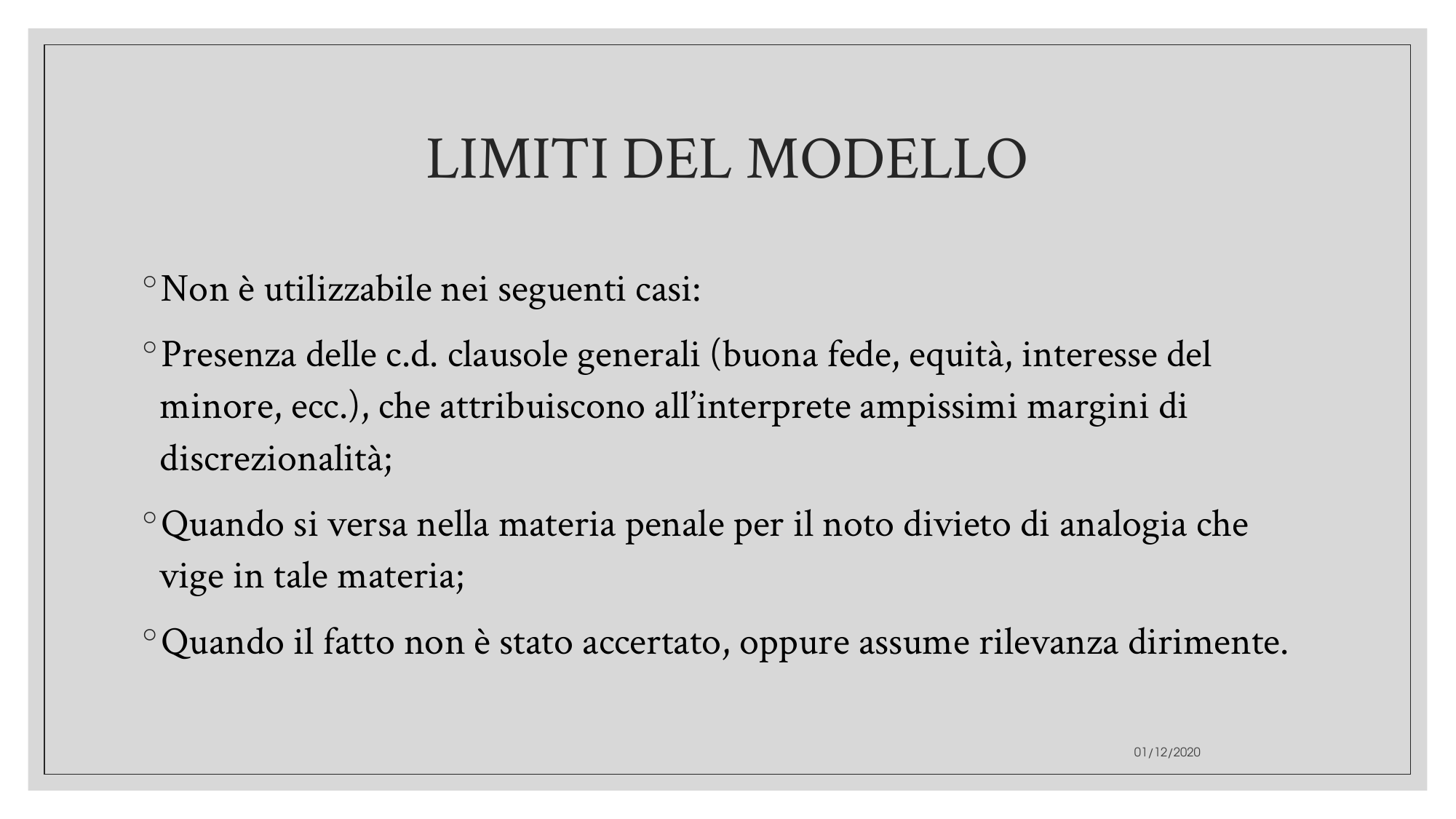

# LIMITI DEL MODELLO
Non è utilizzabile nei seguenti casi:
Presenza delle c.d. clausole generali (buona fede, equità, interesse del minore, ecc.), che attribuiscono all’interprete ampissimi margini di discrezionalità;
Quando si versa nella materia penale per il noto divieto di analogia che vige in tale materia;
Quando il fatto non è stato accertato, oppure assume rilevanza dirimente.

01/12/2020